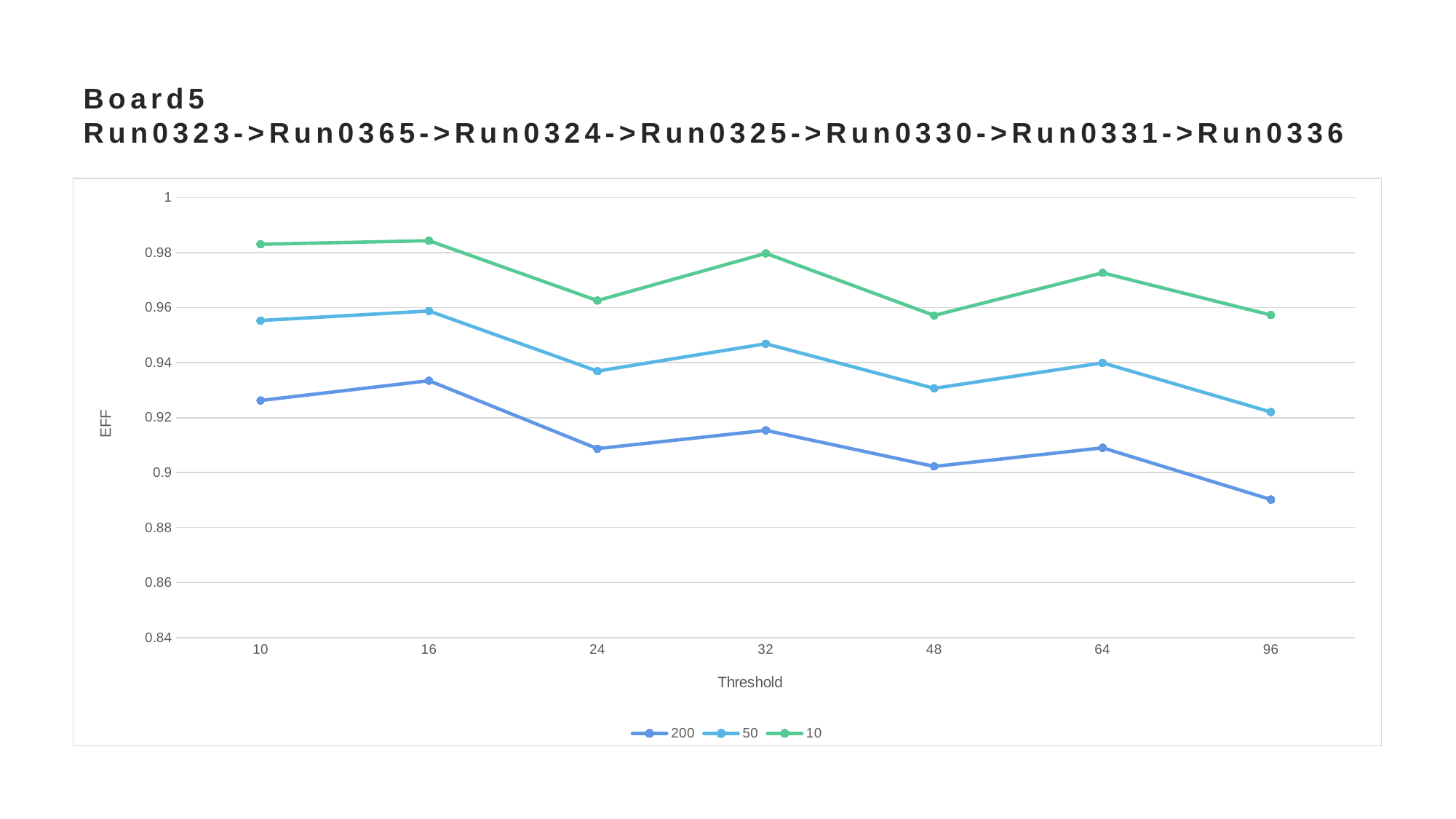

# Board5 Run0323->Run0365->Run0324->Run0325->Run0330->Run0331->Run0336

### Chart

| Category | 200 | 50 | 10 |
|---|---|---|---|
| 10 | 0.926246 | 0.955341 | 0.983099 |
| 16 | 0.933448 | 0.958818 | 0.984381 |
| 24 | 0.908743 | 0.936945 | 0.962603 |
| 32 | 0.915395 | 0.946905 | 0.979772 |
| 48 | 0.902254 | 0.930673 | 0.957189 |
| 64 | 0.909039 | 0.939939 | 0.972688 |
| 96 | 0.890226 | 0.92206 | 0.957324 |